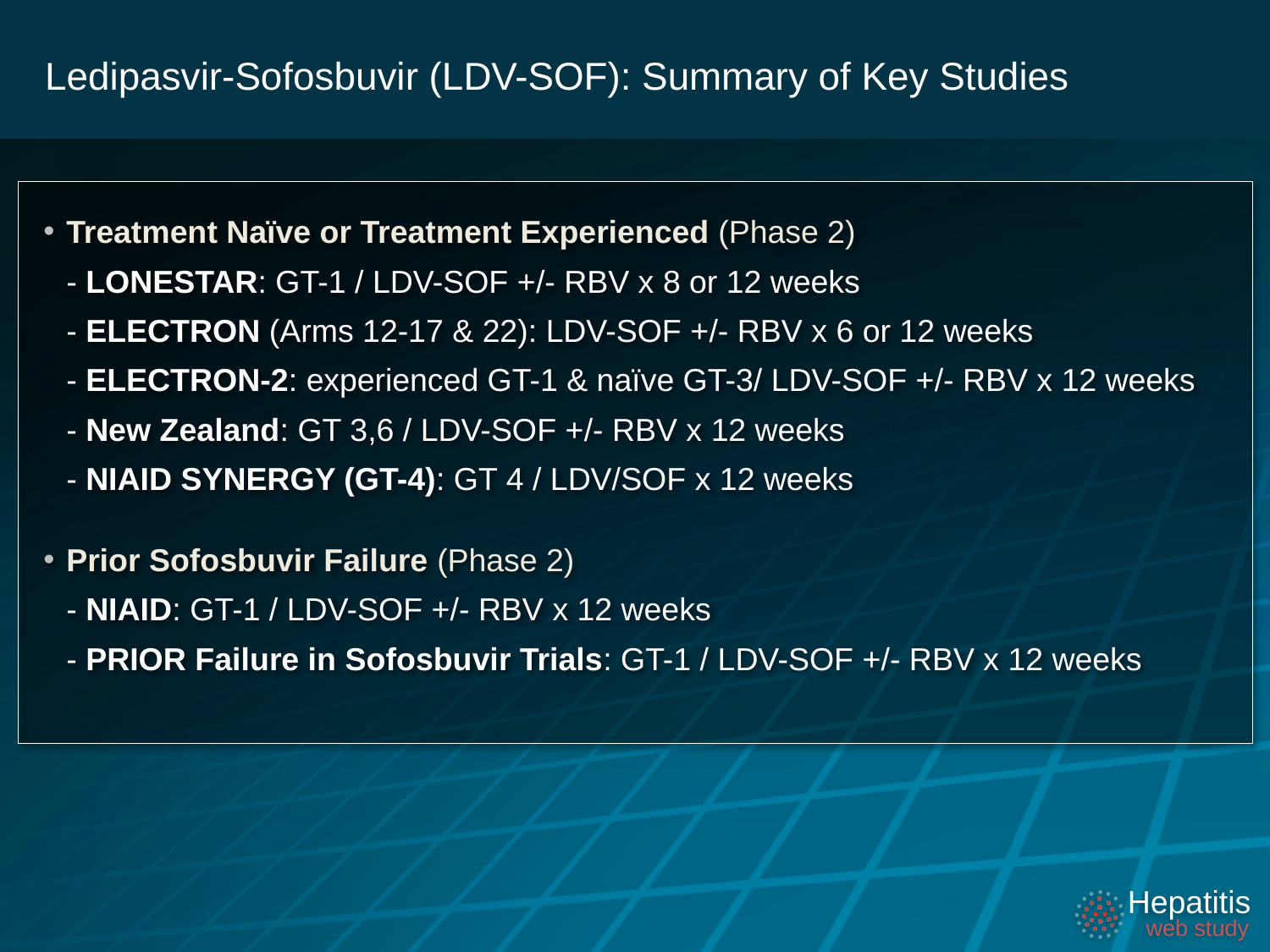

Ledipasvir-Sofosbuvir (LDV-SOF): Summary of Key Studies
Treatment Naïve or Treatment Experienced (Phase 2)
- LONESTAR: GT-1 / LDV-SOF +/- RBV x 8 or 12 weeks
- ELECTRON (Arms 12-17 & 22): LDV-SOF +/- RBV x 6 or 12 weeks
- ELECTRON-2: experienced GT-1 & naïve GT-3/ LDV-SOF +/- RBV x 12 weeks
- New Zealand: GT 3,6 / LDV-SOF +/- RBV x 12 weeks
- NIAID SYNERGY (GT-4): GT 4 / LDV/SOF x 12 weeks
Prior Sofosbuvir Failure (Phase 2)
- NIAID: GT-1 / LDV-SOF +/- RBV x 12 weeks
- PRIOR Failure in Sofosbuvir Trials: GT-1 / LDV-SOF +/- RBV x 12 weeks